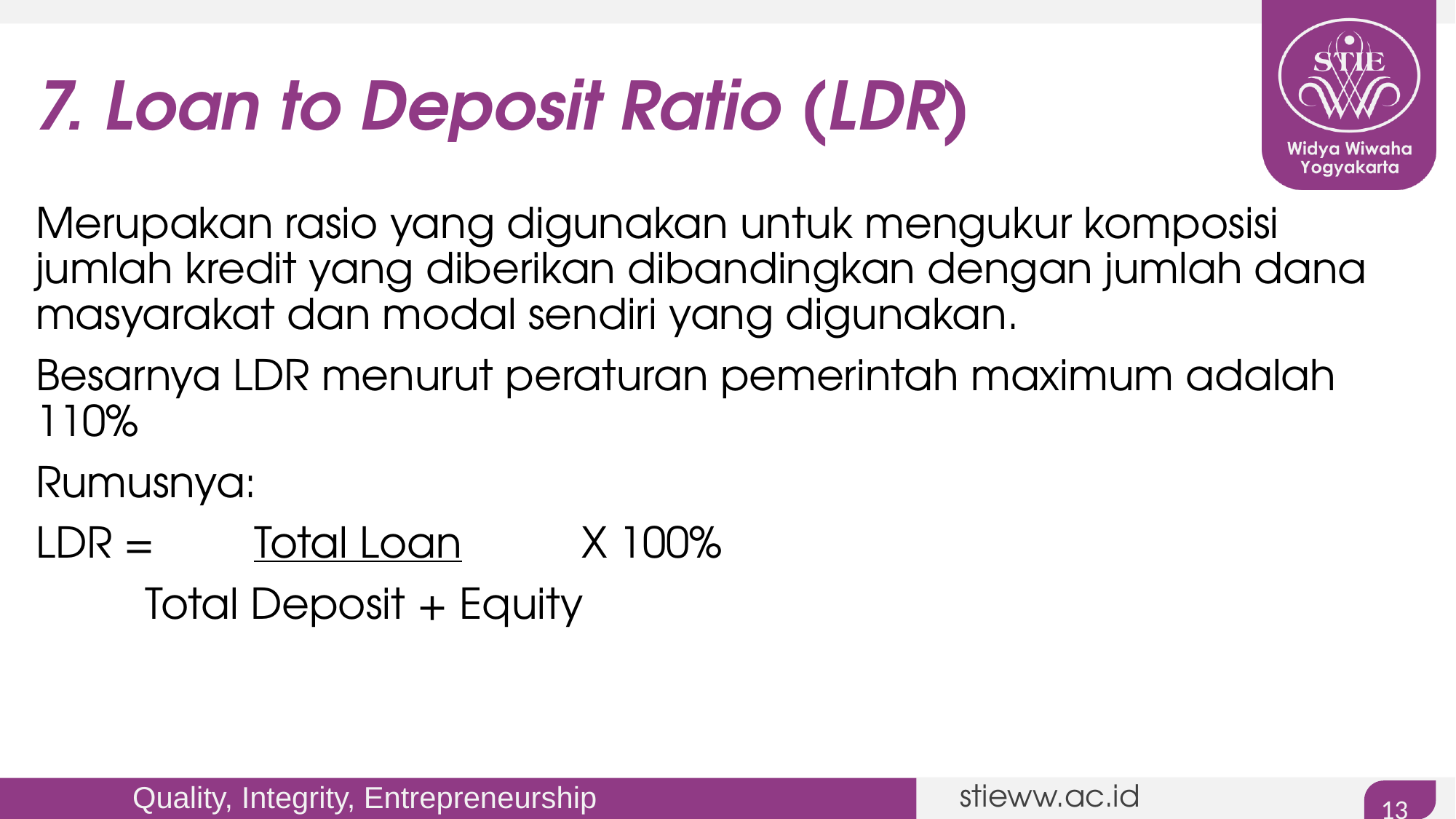

# 7. Loan to Deposit Ratio (LDR)
Merupakan rasio yang digunakan untuk mengukur komposisi jumlah kredit yang diberikan dibandingkan dengan jumlah dana masyarakat dan modal sendiri yang digunakan.
Besarnya LDR menurut peraturan pemerintah maximum adalah 110%
Rumusnya:
LDR = 	Total Loan 	X 100%
   	Total Deposit + Equity